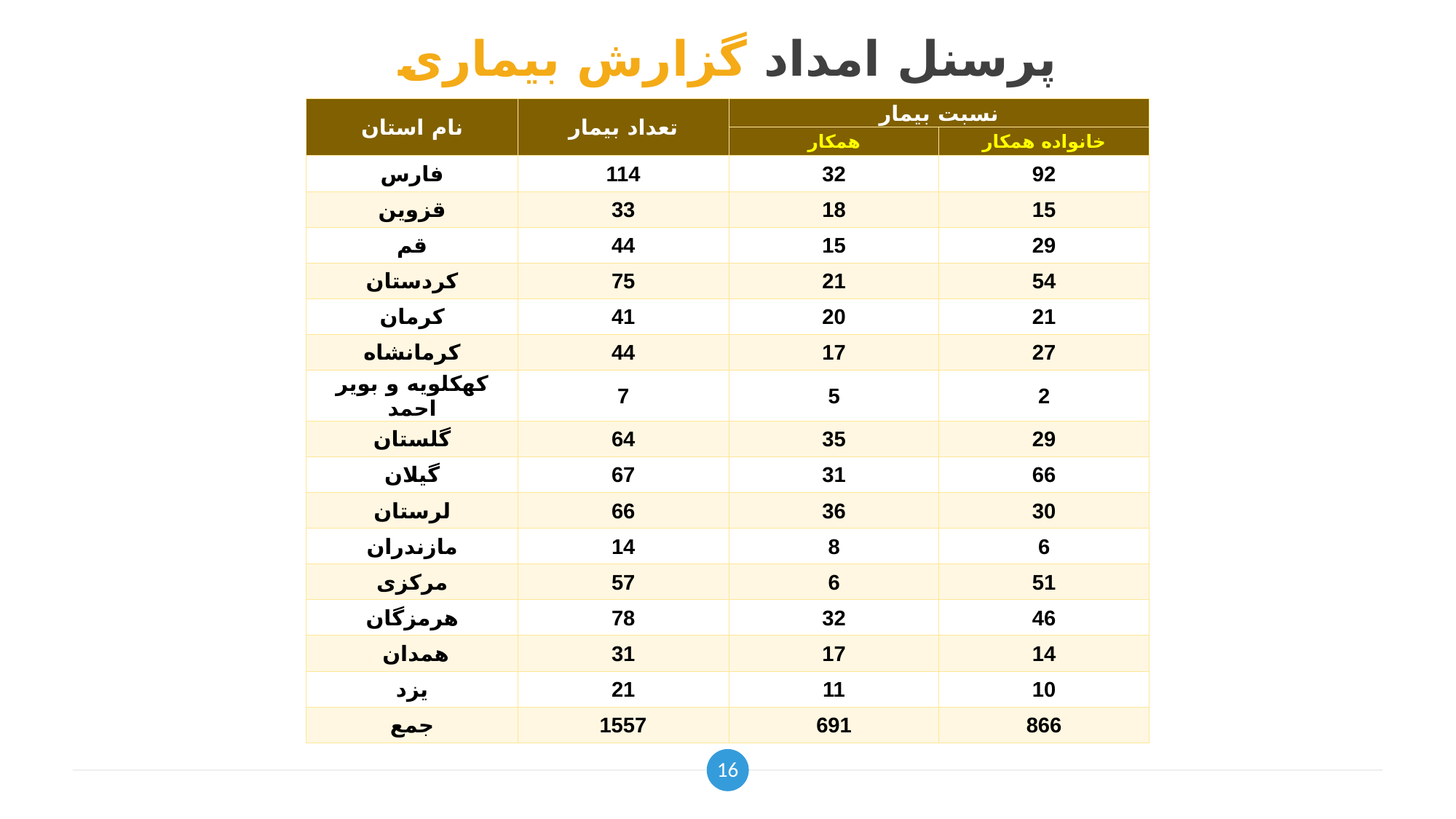

# پرسنل امداد گزارش بیماری
| نام استان | تعداد بیمار | نسبت بیمار |  |
| --- | --- | --- | --- |
|  |  | همکار | خانواده همکار |
| فارس | 114 | 32 | 92 |
| قزوین | 33 | 18 | 15 |
| قم | 44 | 15 | 29 |
| کردستان | 75 | 21 | 54 |
| کرمان | 41 | 20 | 21 |
| کرمانشاه | 44 | 17 | 27 |
| کهکلویه و بویر احمد | 7 | 5 | 2 |
| گلستان | 64 | 35 | 29 |
| گیلان | 67 | 31 | 66 |
| لرستان | 66 | 36 | 30 |
| مازندران | 14 | 8 | 6 |
| مرکزی | 57 | 6 | 51 |
| هرمزگان | 78 | 32 | 46 |
| همدان | 31 | 17 | 14 |
| یزد | 21 | 11 | 10 |
| جمع | 1557 | 691 | 866 |
16